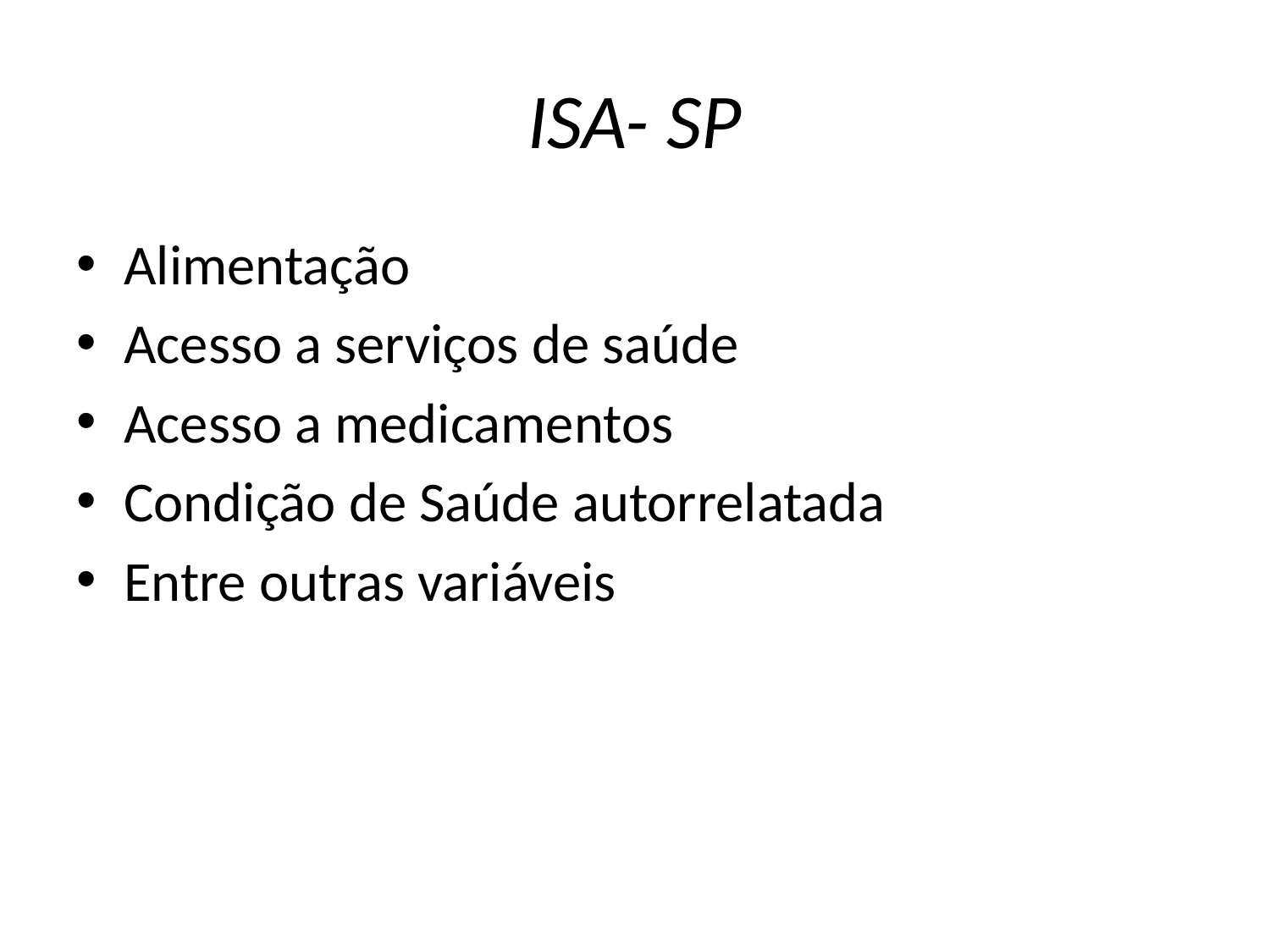

# ISA- SP
Alimentação
Acesso a serviços de saúde
Acesso a medicamentos
Condição de Saúde autorrelatada
Entre outras variáveis